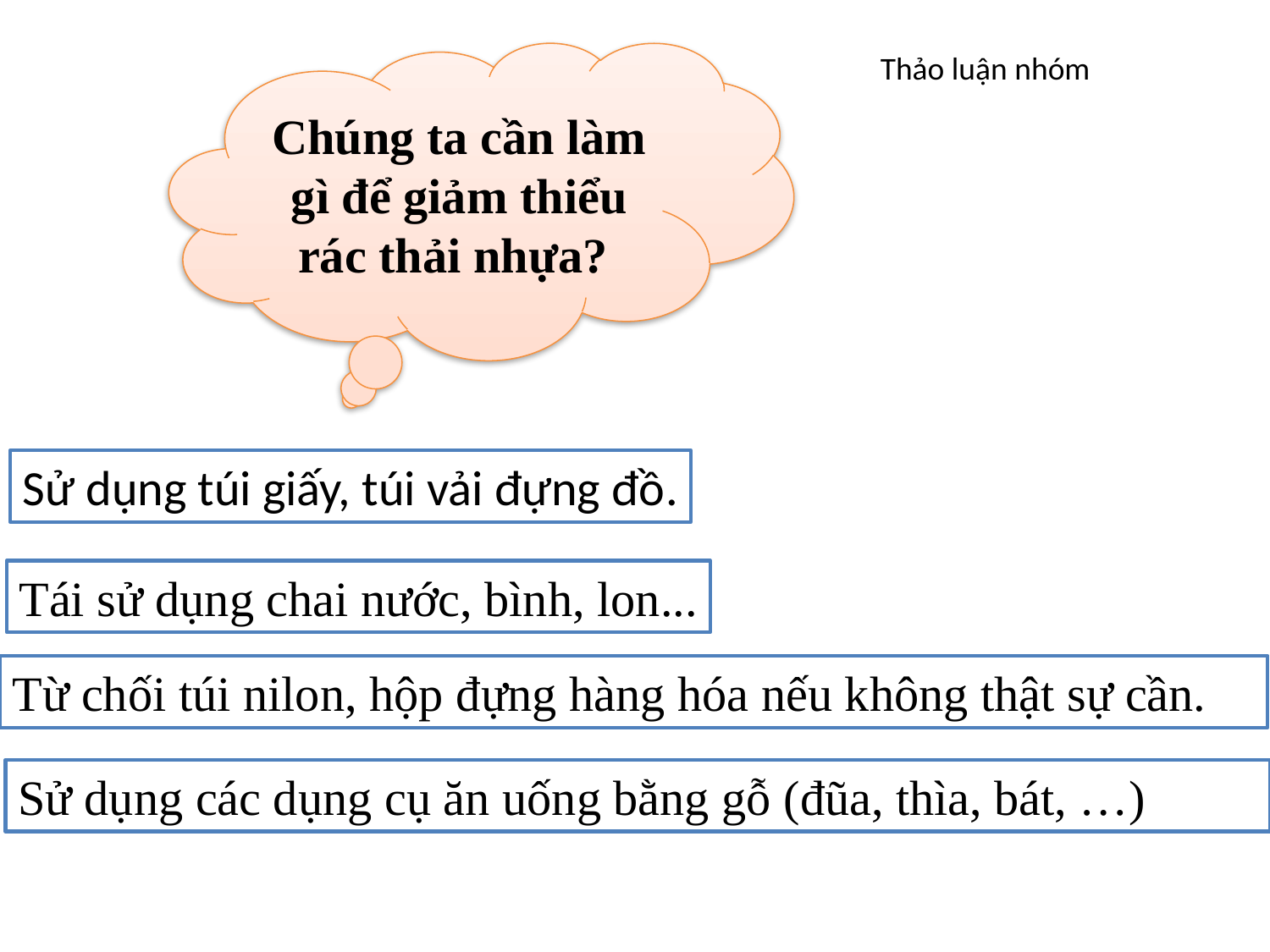

Chúng ta cần làm gì để giảm thiểu rác thải nhựa?
Thảo luận nhóm
Sử dụng túi giấy, túi vải đựng đồ.
Tái sử dụng chai nước, bình, lon...
Từ chối túi nilon, hộp đựng hàng hóa nếu không thật sự cần.
Sử dụng các dụng cụ ăn uống bằng gỗ (đũa, thìa, bát, …)